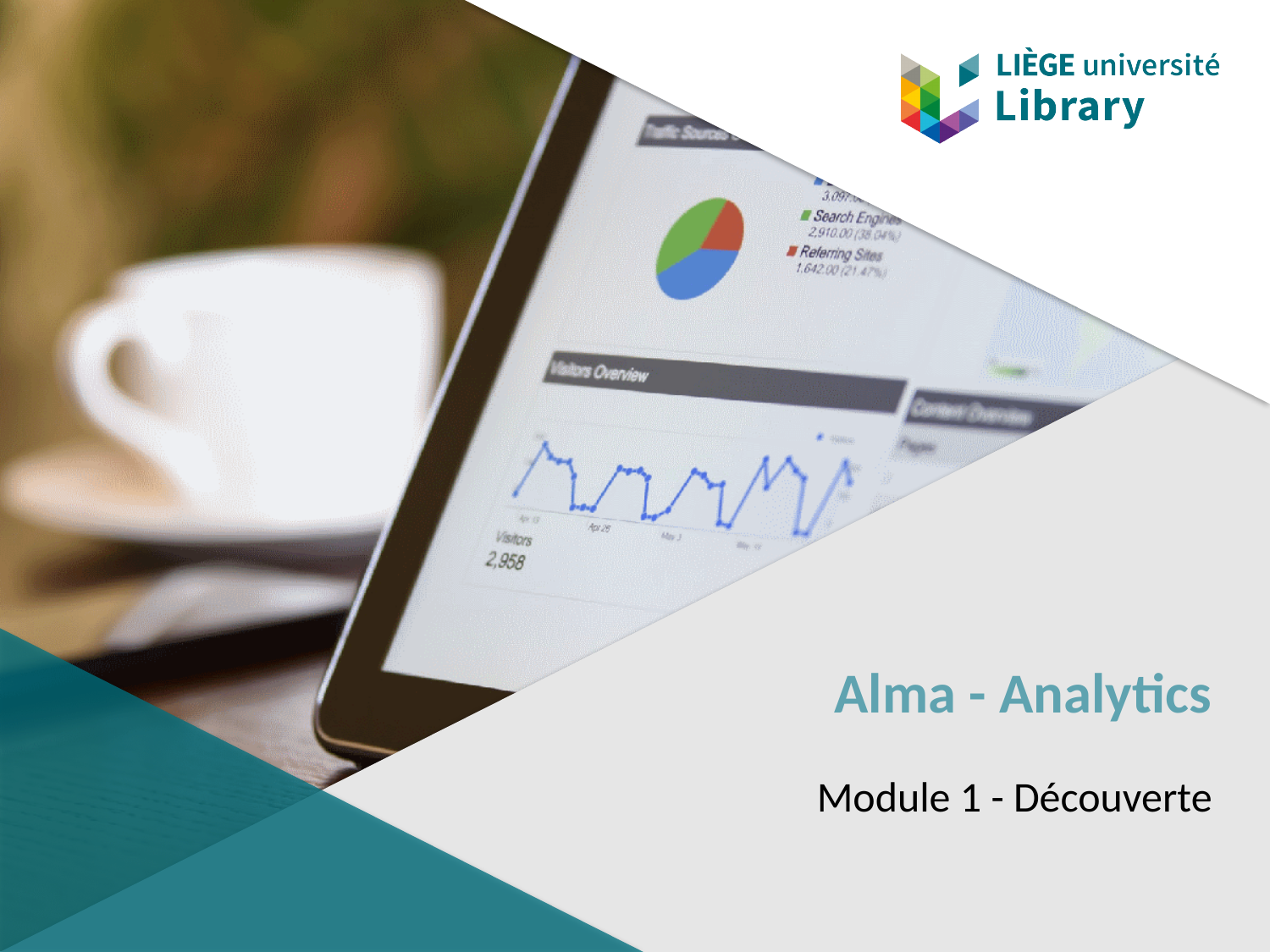

# Alma - Analytics
Module 1 - Découverte